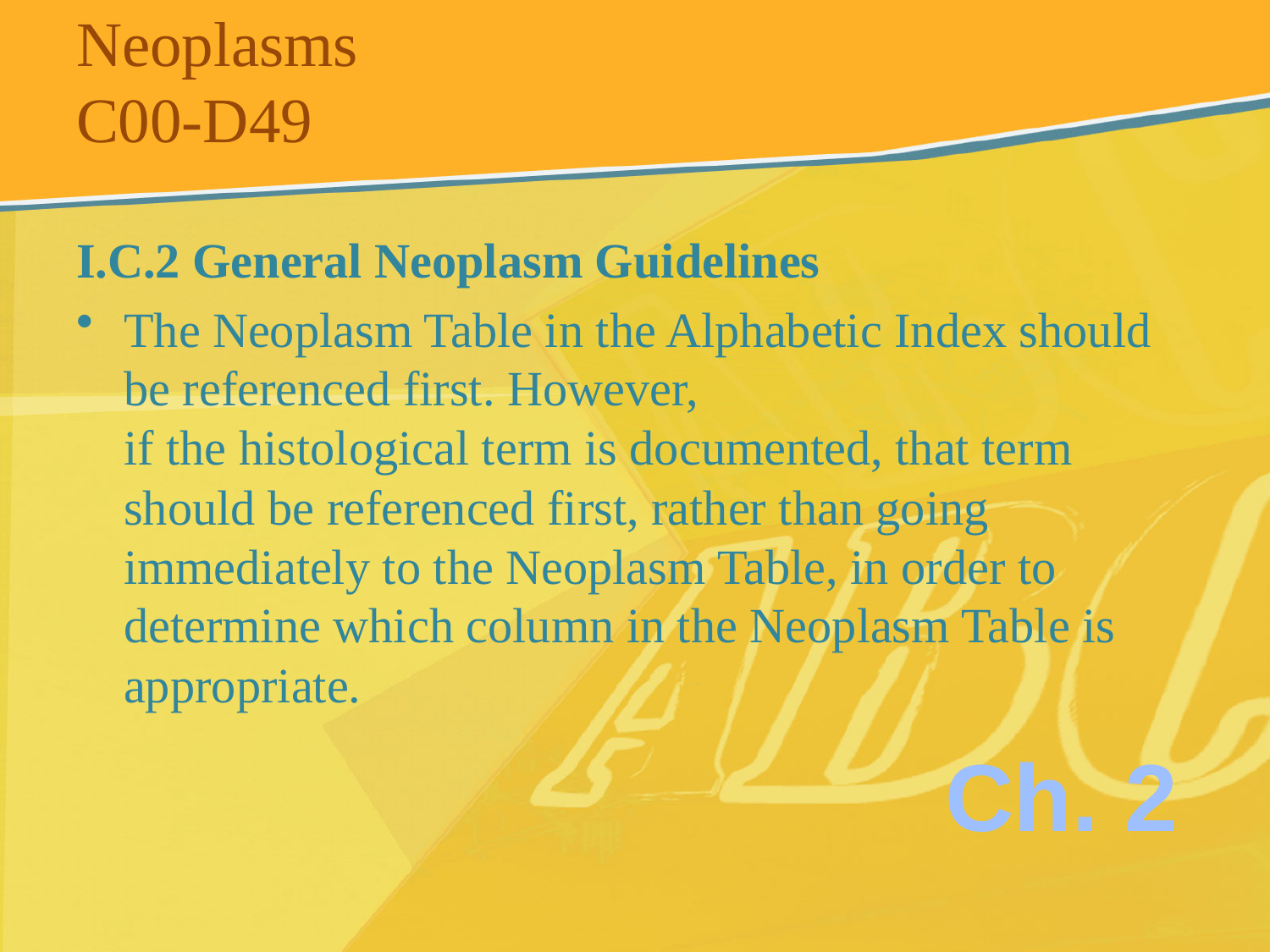

# Neoplasms C00-D49
I.C.2 General Neoplasm Guidelines
The Neoplasm Table in the Alphabetic Index should be referenced first. However,
if the histological term is documented, that term should be referenced first, rather than going immediately to the Neoplasm Table, in order to determine which column in the Neoplasm Table is appropriate.

Ch. 2